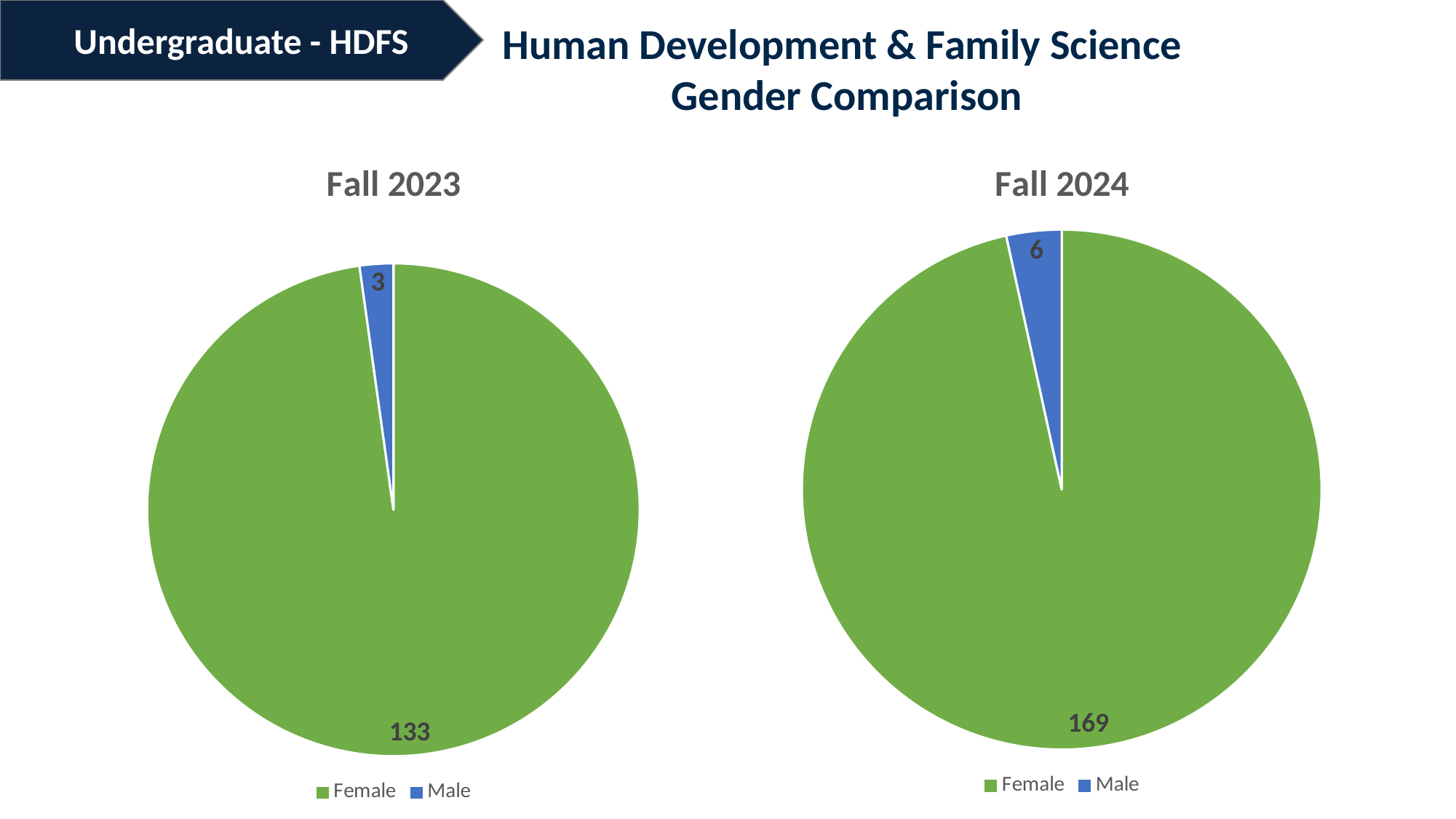

Undergraduate - HDFS
Human Development & Family Science
Gender Comparison

### Chart: Fall 2023

| Category | Gender |
|---|---|
| Female | 133.0 |
| Male | 3.0 |

### Chart: Fall 2024

| Category | Gender |
|---|---|
| Female | 169.0 |
| Male | 6.0 |